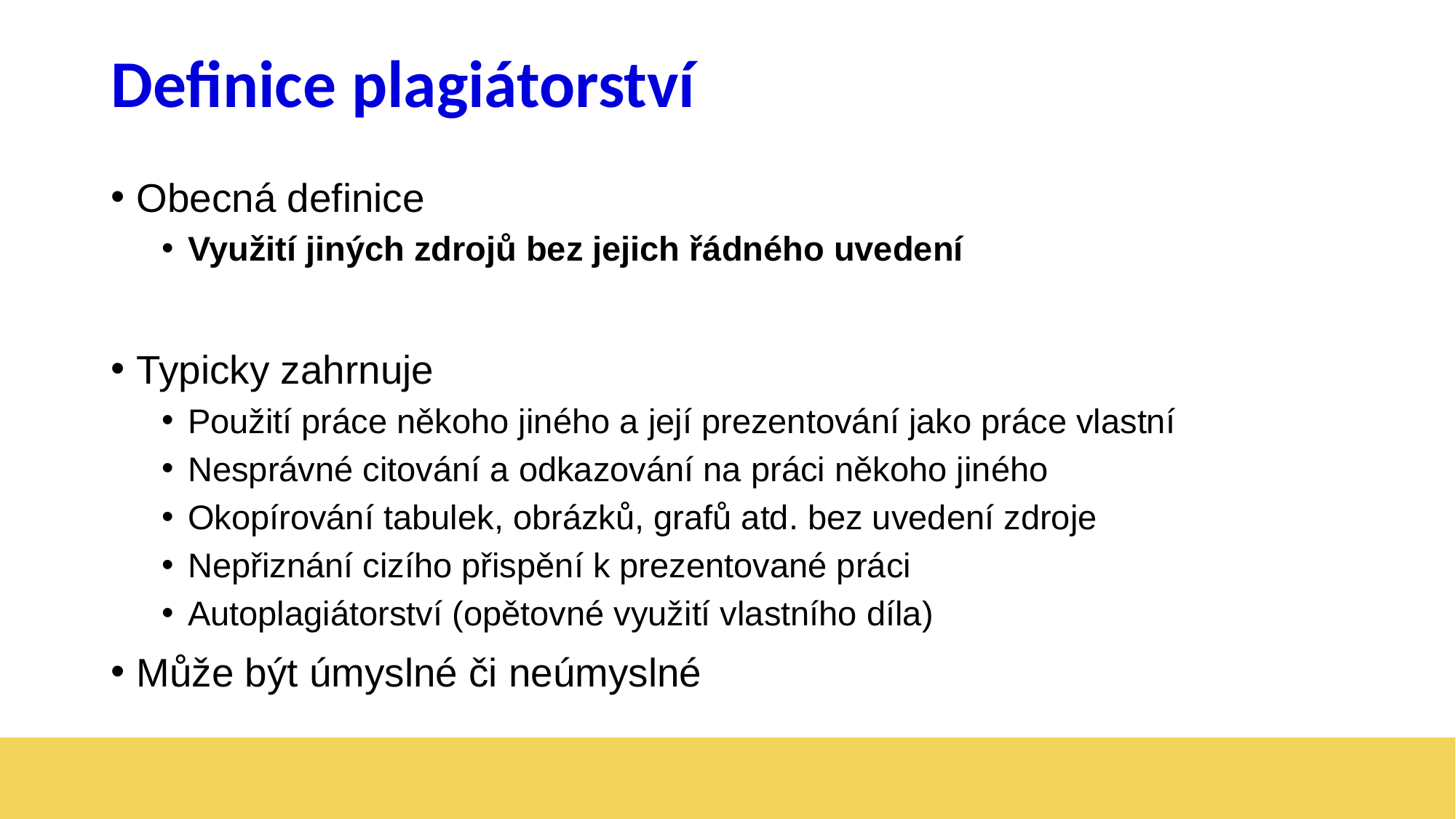

# Definice plagiátorství
Obecná definice
Využití jiných zdrojů bez jejich řádného uvedení

Typicky zahrnuje
Použití práce někoho jiného a její prezentování jako práce vlastní
Nesprávné citování a odkazování na práci někoho jiného
Okopírování tabulek, obrázků, grafů atd. bez uvedení zdroje
Nepřiznání cizího přispění k prezentované práci
Autoplagiátorství (opětovné využití vlastního díla)
Může být úmyslné či neúmyslné